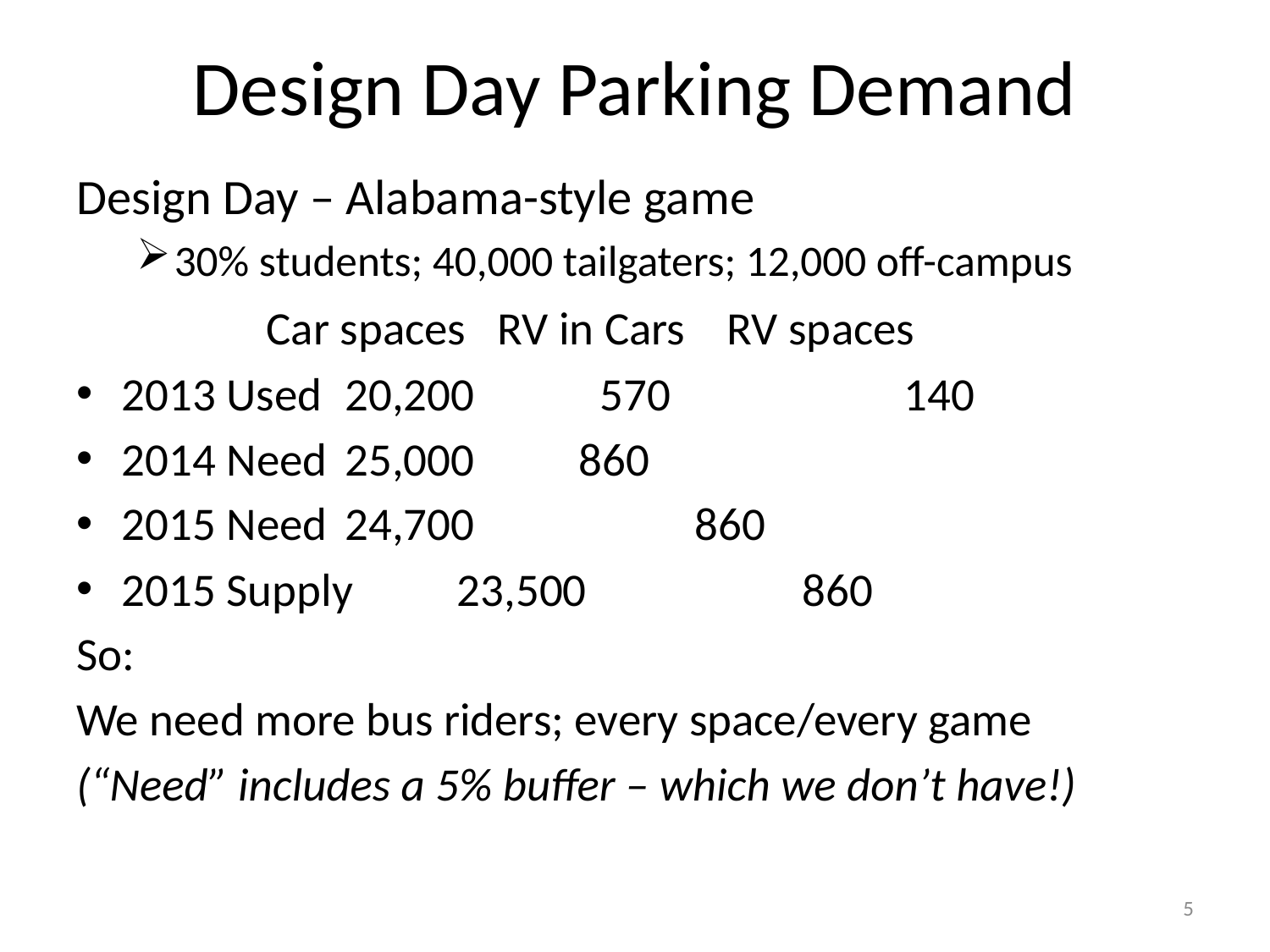

# Design Day Parking Demand
Design Day – Alabama-style game
30% students; 40,000 tailgaters; 12,000 off-campus
		       Car spaces   RV in Cars    RV spaces
2013 Used	20,200 	   570 	   	140
2014 Need	25,000		 860
2015 Need	24,700 		            860
2015 Supply	23,500 	   		 860
So:
We need more bus riders; every space/every game
(“Need” includes a 5% buffer – which we don’t have!)
5